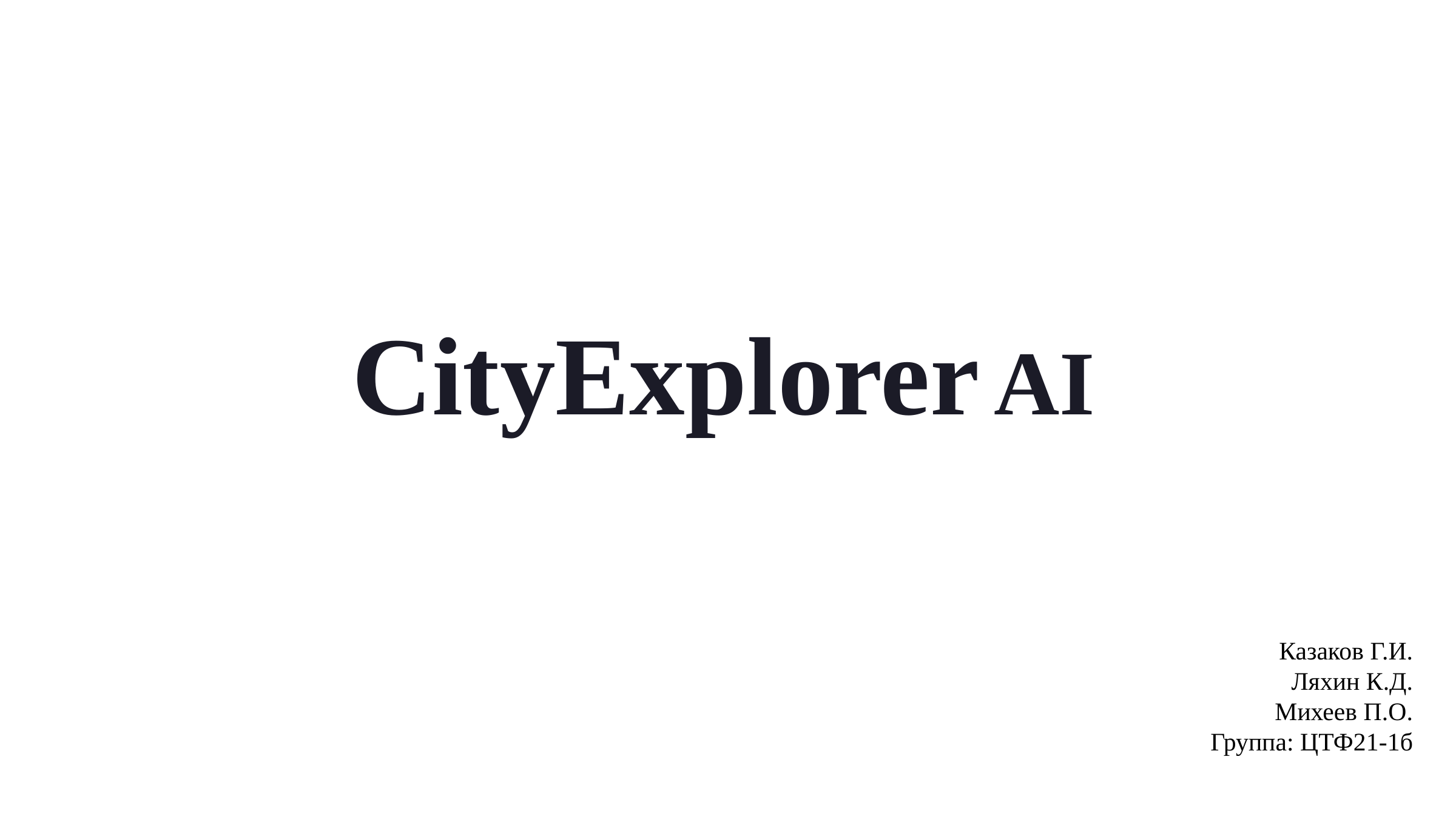

CityExplorer AI

Казаков Г.И.
Ляхин К.Д.
Михеев П.О.
Группа: ЦТФ21-1б